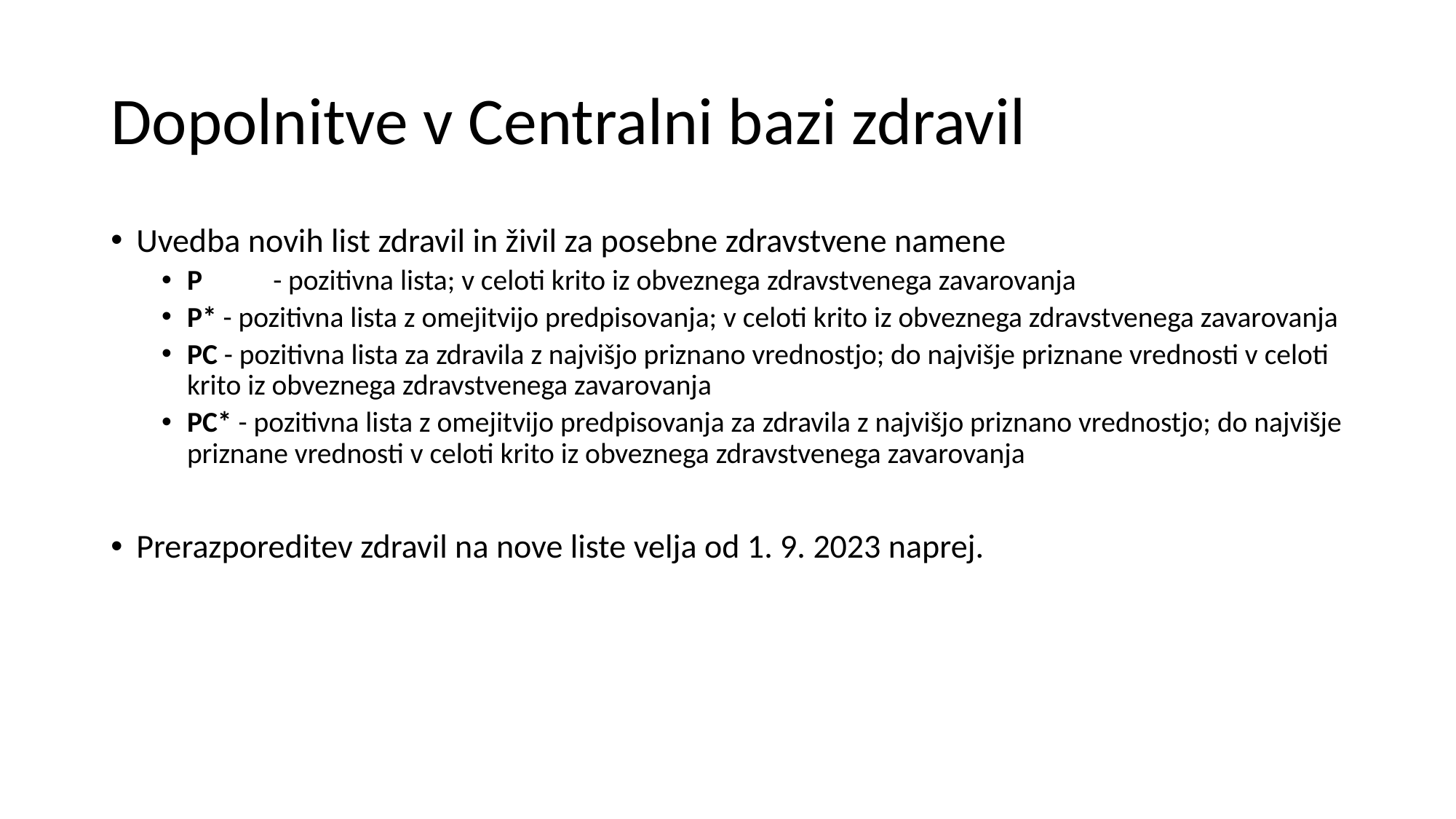

# Dopolnitve v Centralni bazi zdravil
Uvedba novih list zdravil in živil za posebne zdravstvene namene
P	- pozitivna lista; v celoti krito iz obveznega zdravstvenega zavarovanja
P* - pozitivna lista z omejitvijo predpisovanja; v celoti krito iz obveznega zdravstvenega zavarovanja
PC - pozitivna lista za zdravila z najvišjo priznano vrednostjo; do najvišje priznane vrednosti v celoti krito iz obveznega zdravstvenega zavarovanja
PC* - pozitivna lista z omejitvijo predpisovanja za zdravila z najvišjo priznano vrednostjo; do najvišje priznane vrednosti v celoti krito iz obveznega zdravstvenega zavarovanja

Prerazporeditev zdravil na nove liste velja od 1. 9. 2023 naprej.